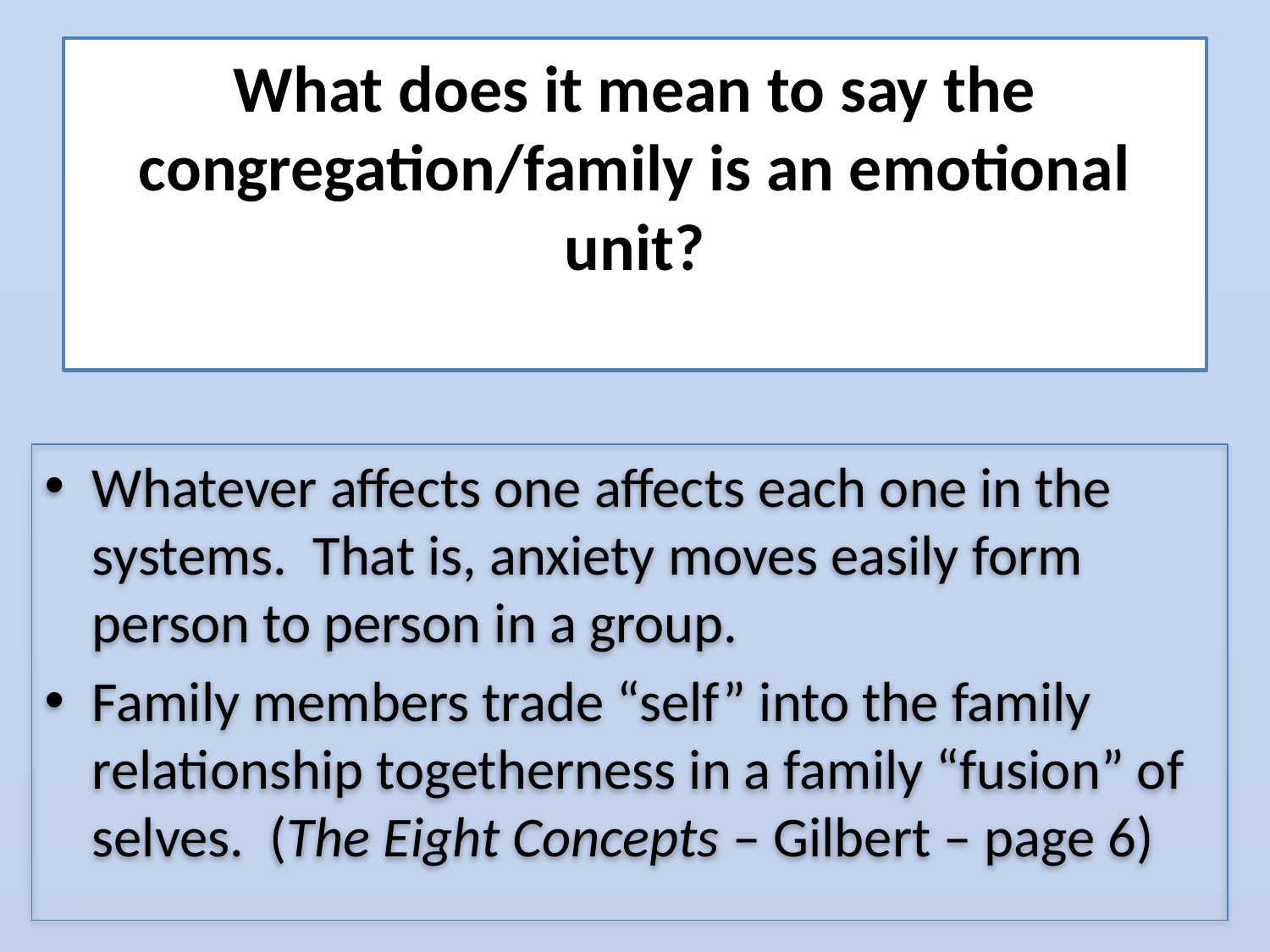

# What does it mean to say the congregation/family is an emotional unit?
Whatever affects one affects each one in the systems.  That is, anxiety moves easily form person to person in a group.
Family members trade “self” into the family relationship togetherness in a family “fusion” of selves.  (The Eight Concepts – Gilbert – page 6)